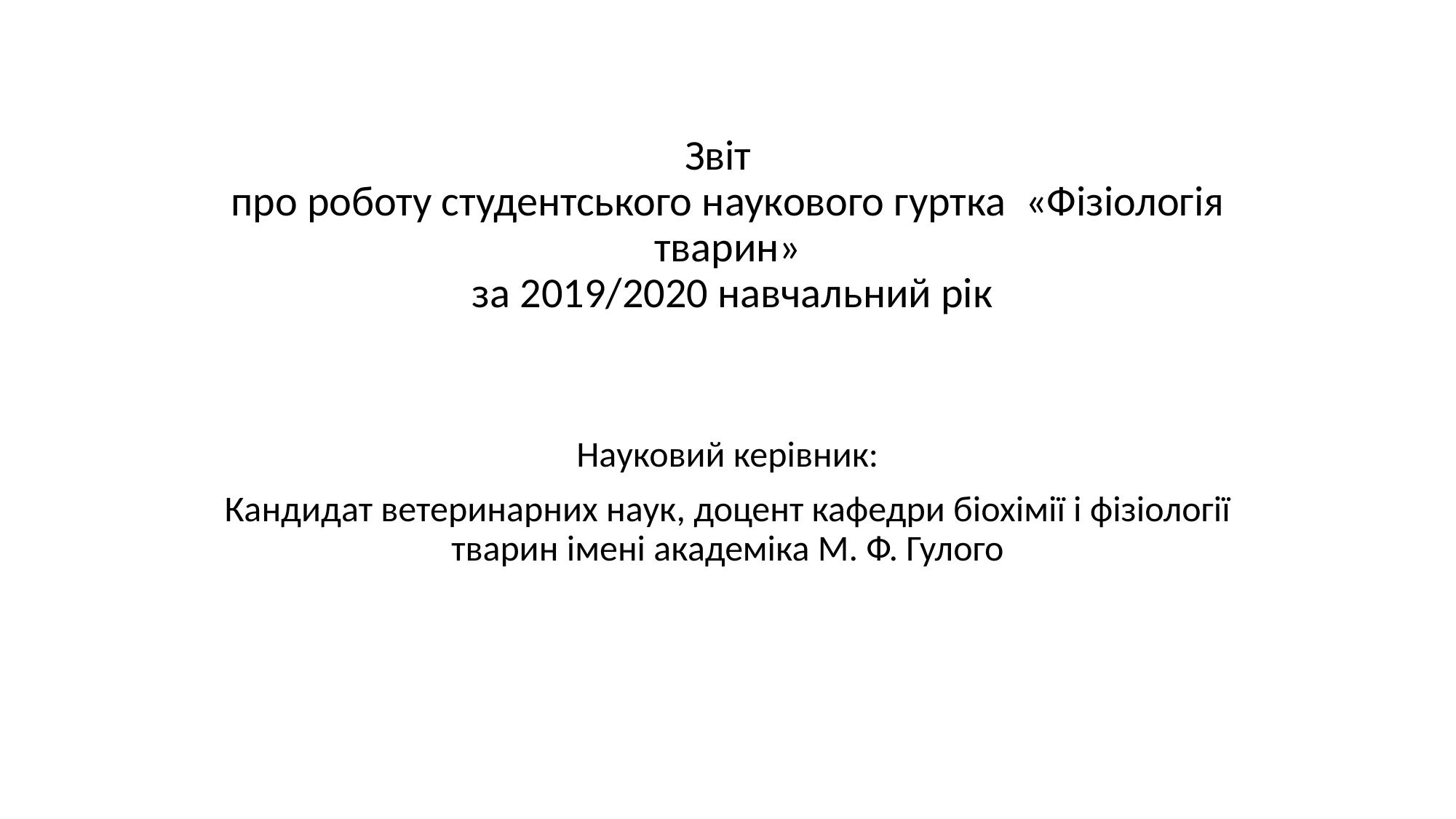

# Звіт про роботу студентського наукового гуртка  «Фізіологія тварин» за 2019/2020 навчальний рік
Науковий керівник:
Кандидат ветеринарних наук, доцент кафедри біохімії і фізіології тварин імені академіка М. Ф. Гулого